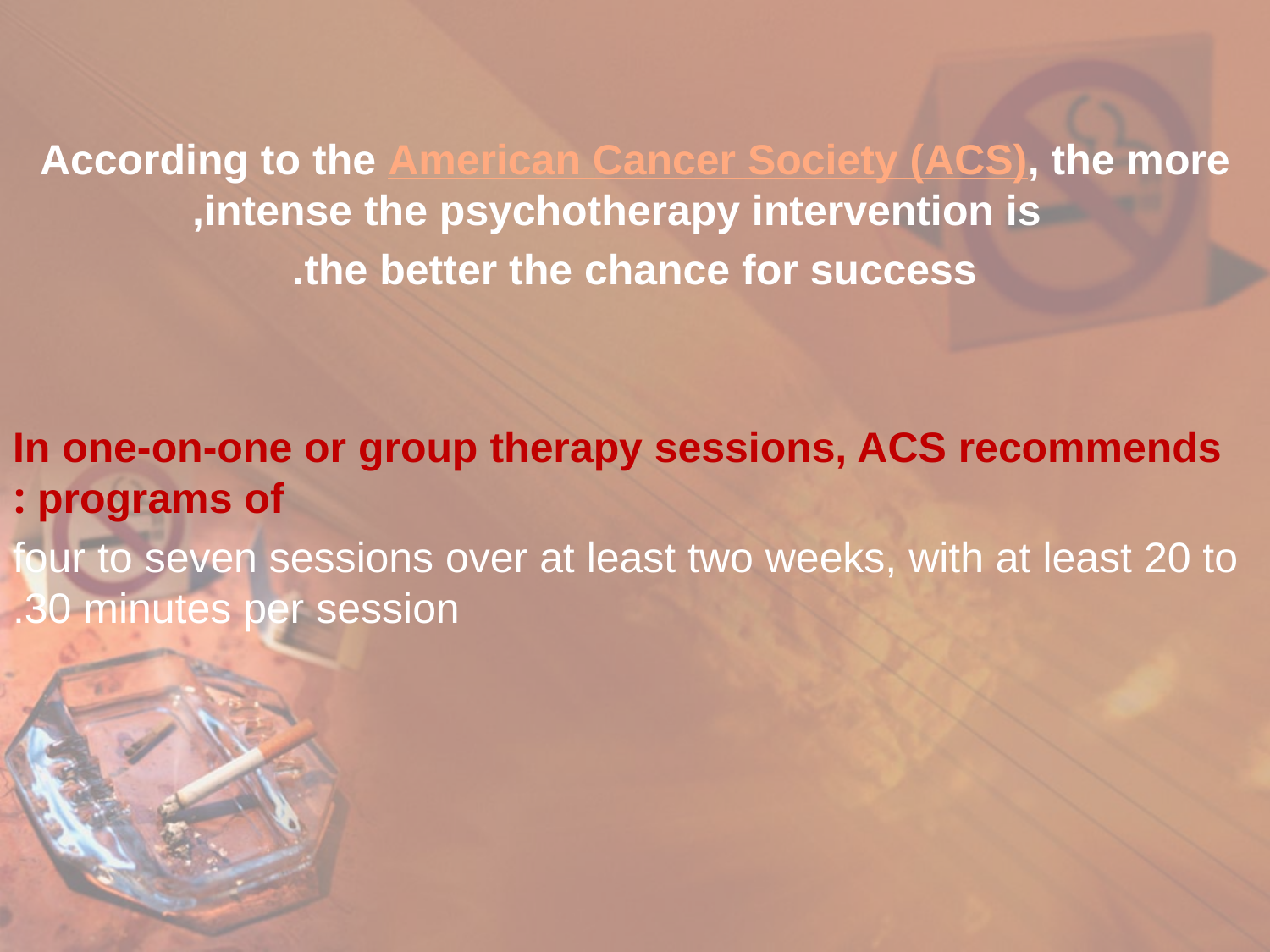

#
According to the American Cancer Society (ACS), the more intense the psychotherapy intervention is,
the better the chance for success.

 In one-on-one or group therapy sessions, ACS recommends programs of :
 four to seven sessions over at least two weeks, with at least 20 to 30 minutes per session.